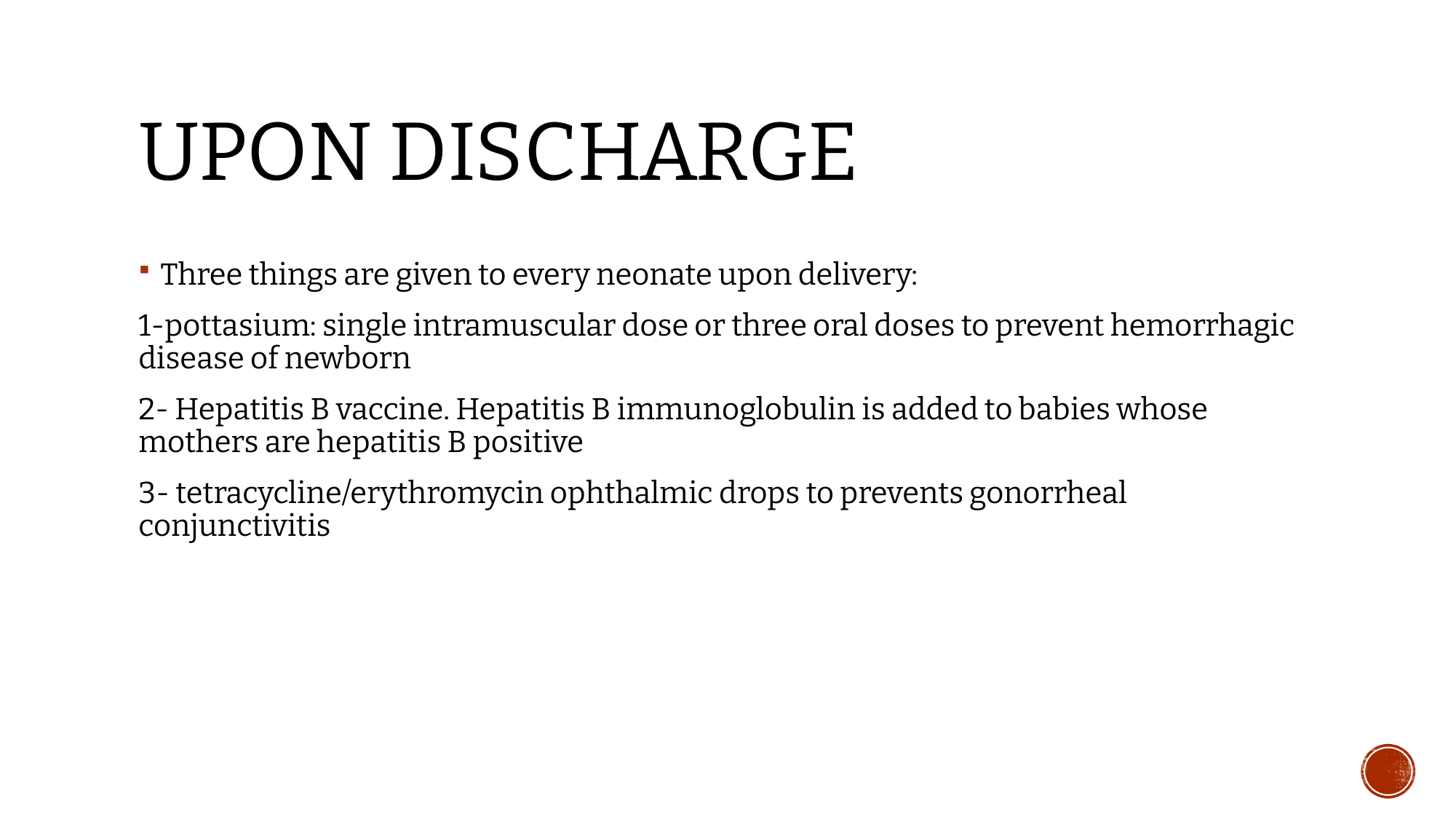

# Upon discharge
Three things are given to every neonate upon delivery:
1-pottasium: single intramuscular dose or three oral doses to prevent hemorrhagic disease of newborn
2- Hepatitis B vaccine. Hepatitis B immunoglobulin is added to babies whose mothers are hepatitis B positive
3- tetracycline/erythromycin ophthalmic drops to prevents gonorrheal conjunctivitis